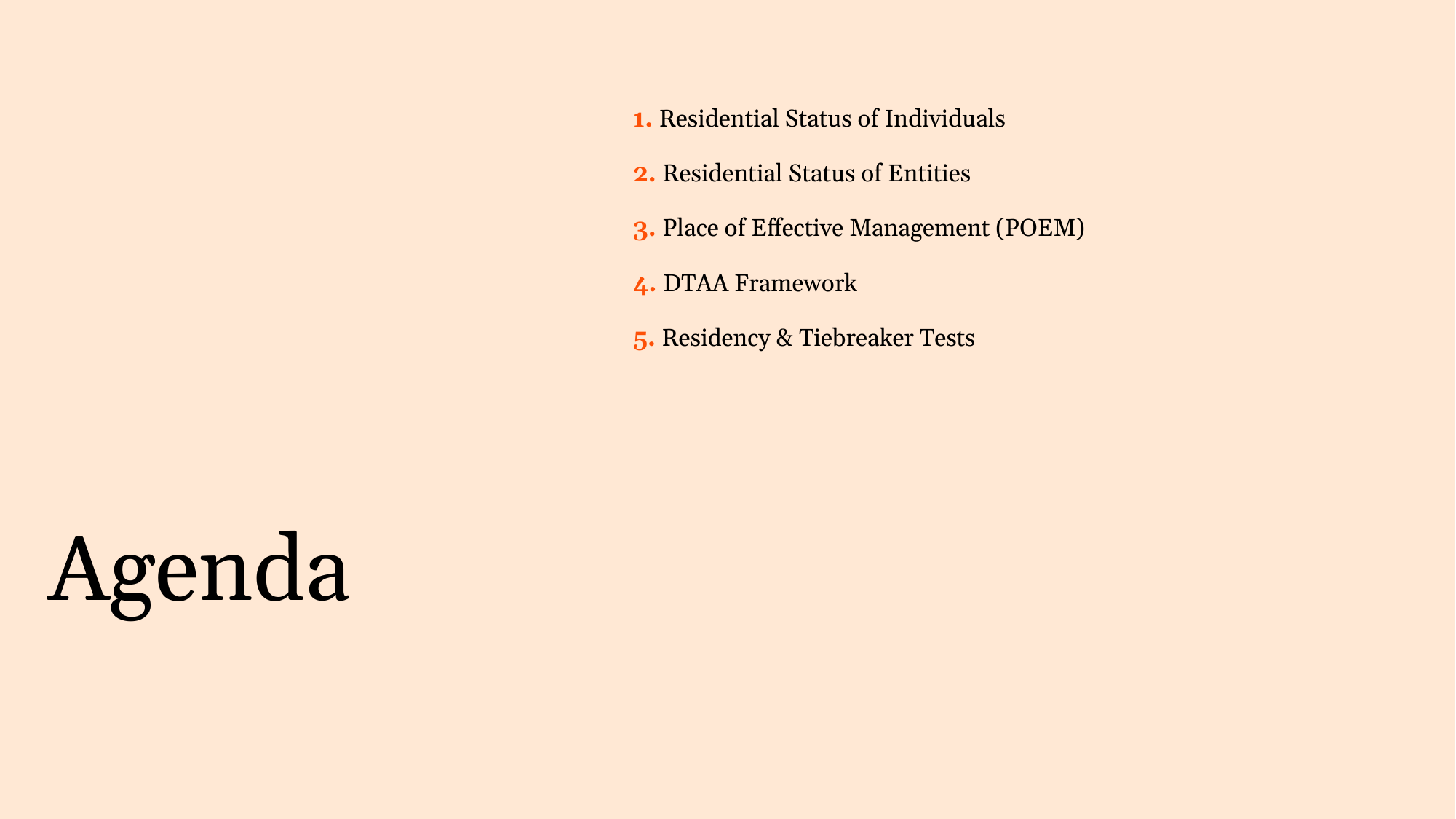

1. Residential Status of Individuals
2. Residential Status of Entities
3. Place of Effective Management (POEM)
4. DTAA Framework
5. Residency & Tiebreaker Tests
# Agenda